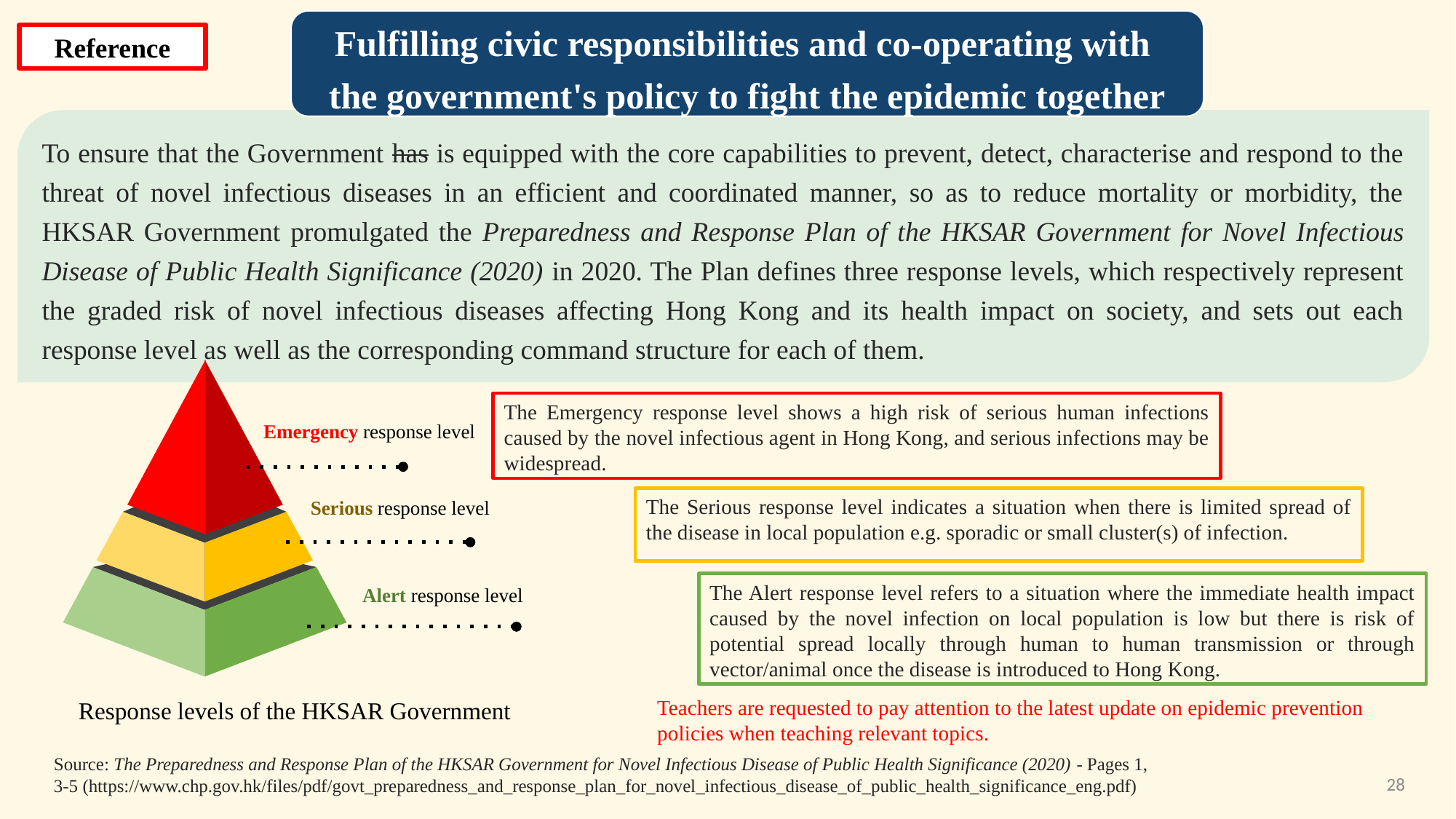

Fulfilling civic responsibilities and co-operating with
the government's policy to fight the epidemic together
Reference
To ensure that the Government has is equipped with the core capabilities to prevent, detect, characterise and respond to the threat of novel infectious diseases in an efficient and coordinated manner, so as to reduce mortality or morbidity, the HKSAR Government promulgated the Preparedness and Response Plan of the HKSAR Government for Novel Infectious Disease of Public Health Significance (2020) in 2020. The Plan defines three response levels, which respectively represent the graded risk of novel infectious diseases affecting Hong Kong and its health impact on society, and sets out each response level as well as the corresponding command structure for each of them.

Emergency response level

Serious response level

Alert response level
The Emergency response level shows a high risk of serious human infections caused by the novel infectious agent in Hong Kong, and serious infections may be widespread.
The Serious response level indicates a situation when there is limited spread of the disease in local population e.g. sporadic or small cluster(s) of infection.
The Alert response level refers to a situation where the immediate health impact caused by the novel infection on local population is low but there is risk of potential spread locally through human to human transmission or through vector/animal once the disease is introduced to Hong Kong.
Response levels of the HKSAR Government
Teachers are requested to pay attention to the latest update on epidemic prevention policies when teaching relevant topics.
Source: The Preparedness and Response Plan of the HKSAR Government for Novel Infectious Disease of Public Health Significance (2020) - Pages 1, 3-5 (https://www.chp.gov.hk/files/pdf/govt_preparedness_and_response_plan_for_novel_infectious_disease_of_public_health_significance_eng.pdf)